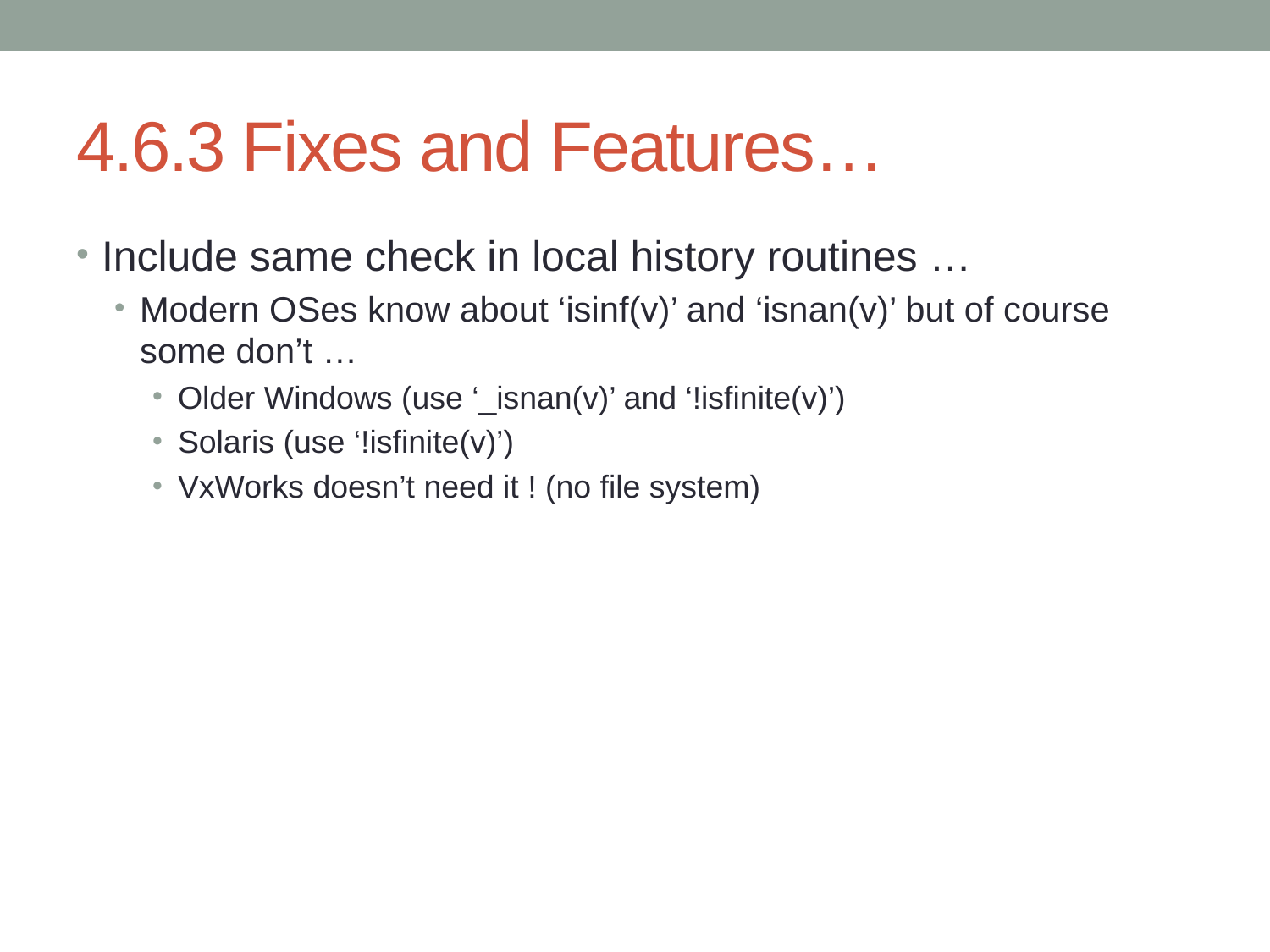

# 4.6.3 Fixes and Features…
Include same check in local history routines …
Modern OSes know about ‘isinf(v)’ and ‘isnan(v)’ but of course some don’t …
Older Windows (use ‘_isnan(v)’ and ‘!isfinite(v)’)
Solaris (use ‘!isfinite(v)’)
VxWorks doesn’t need it ! (no file system)